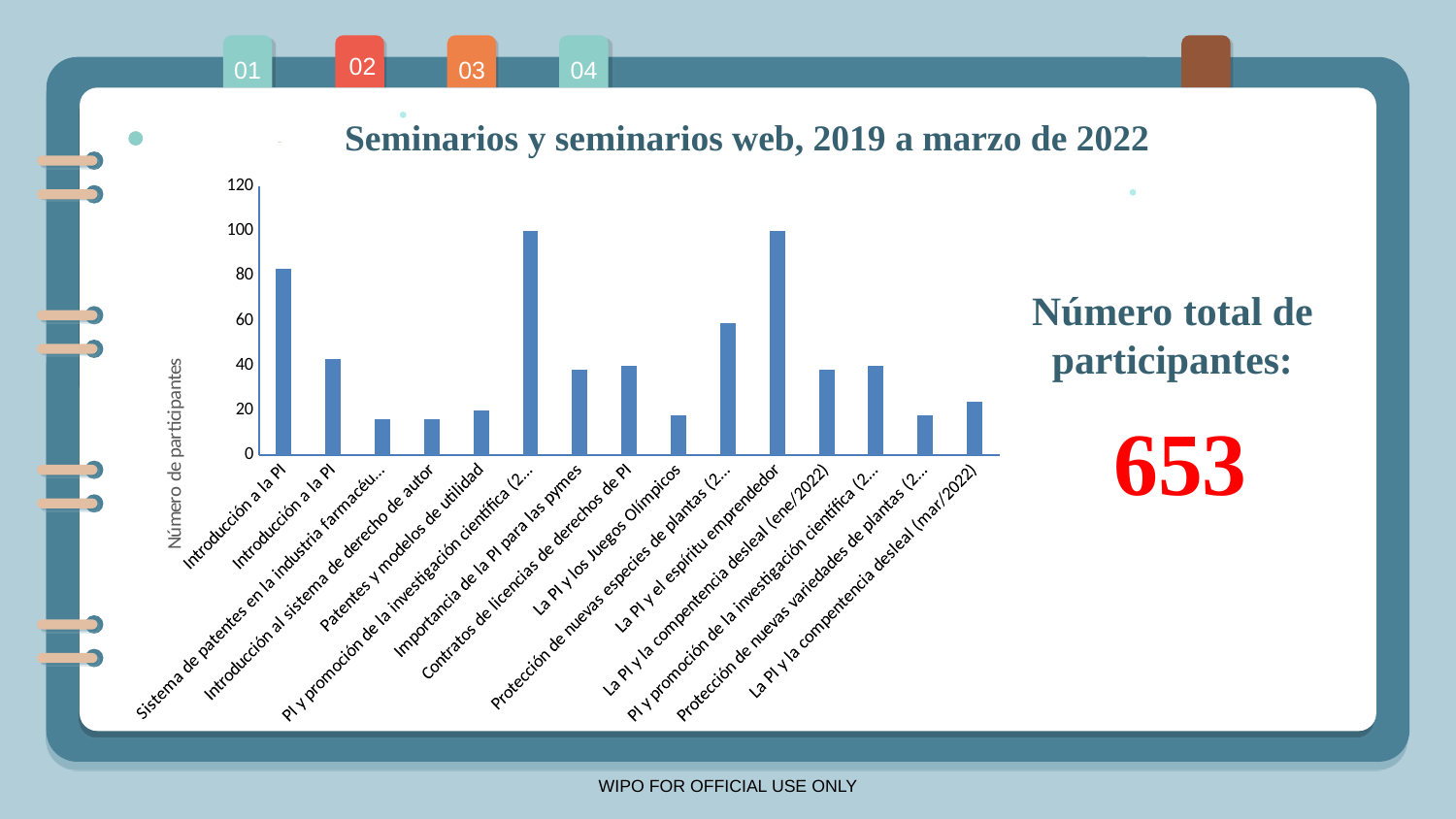

01
02
03
04

Seminarios y seminarios web, 2019 a marzo de 2022

### Chart

| Category |  |
|---|---|
| Introducción a la PI | 83.0 |
| Introducción a la PI | 43.0 |
| Sistema de patentes en la industria farmacéutica | 16.0 |
| Introducción al sistema de derecho de autor | 16.0 |
| Patentes y modelos de utilidad | 20.0 |
| PI y promoción de la investigación científica (2021) | 100.0 |
| Importancia de la PI para las pymes | 38.0 |
| Contratos de licencias de derechos de PI | 40.0 |
| La PI y los Juegos Olímpicos | 18.0 |
| Protección de nuevas especies de plantas (2021) | 59.0 |
| La PI y el espíritu emprendedor | 100.0 |
| La PI y la compentencia desleal (ene/2022) | 38.0 |
| PI y promoción de la investigación científica (2022) | 40.0 |
| Protección de nuevas variedades de plantas (2022) | 18.0 |
| La PI y la compentencia desleal (mar/2022) | 24.0 |
Número total de participantes:
653